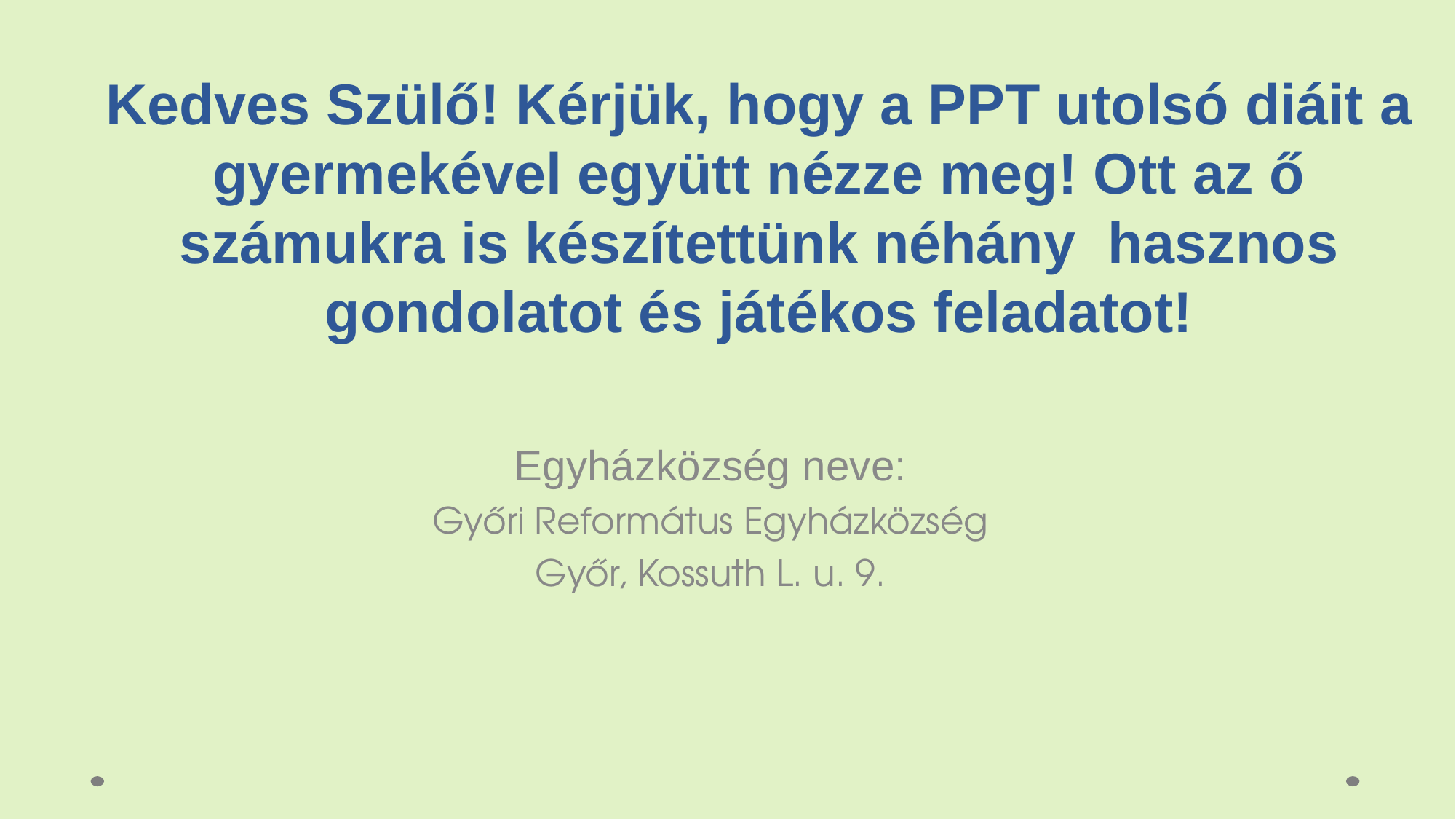

# Kedves Szülő! Kérjük, hogy a PPT utolsó diáit a gyermekével együtt nézze meg! Ott az ő számukra is készítettünk néhány  hasznos gondolatot és játékos feladatot!

Egyházközség neve:
Győri Református Egyházközség
Győr, Kossuth L. u. 9.